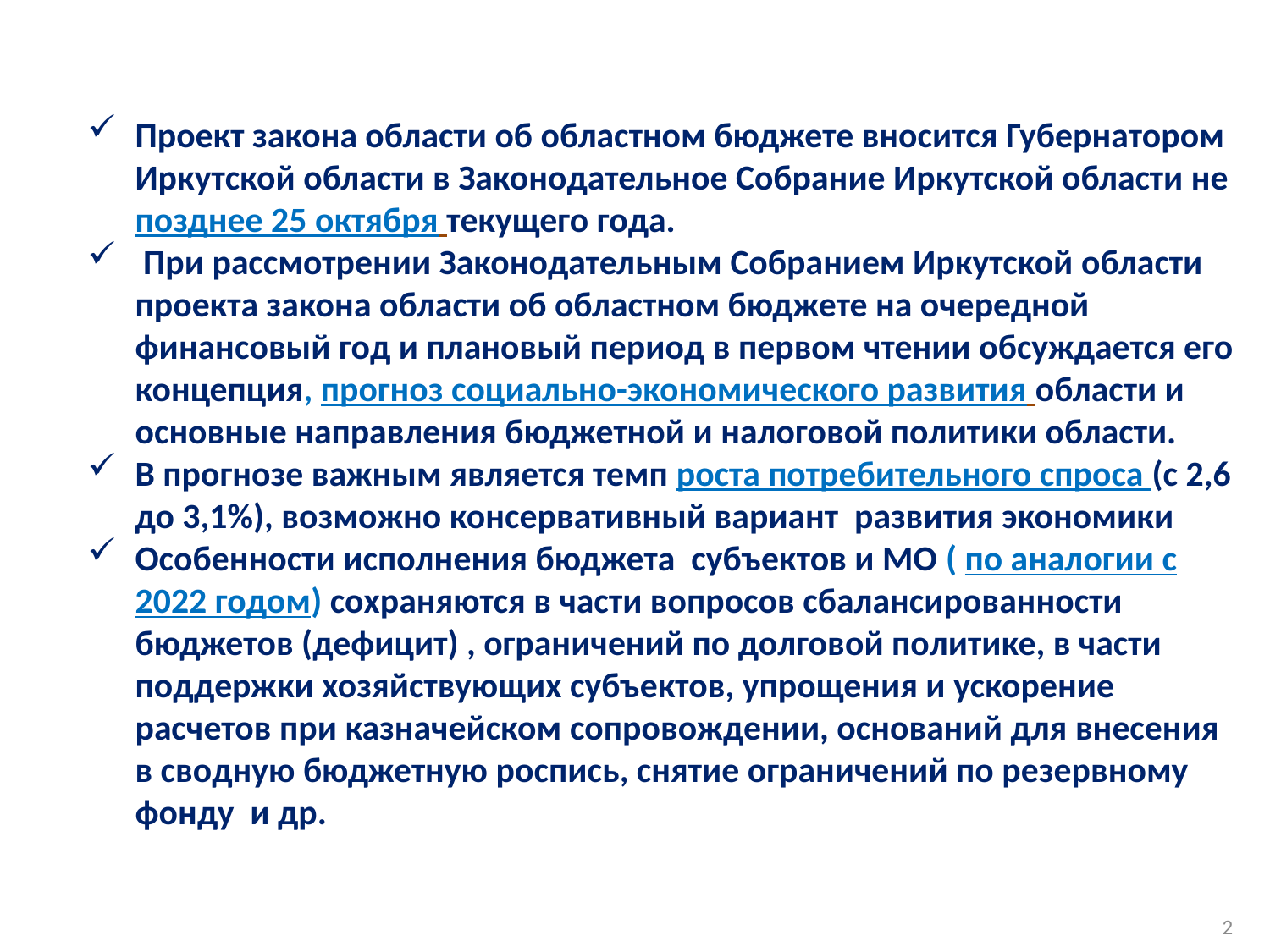

Проект закона области об областном бюджете вносится Губернатором Иркутской области в Законодательное Собрание Иркутской области не позднее 25 октября текущего года.
 При рассмотрении Законодательным Собранием Иркутской области проекта закона области об областном бюджете на очередной финансовый год и плановый период в первом чтении обсуждается его концепция, прогноз социально-экономического развития области и основные направления бюджетной и налоговой политики области.
В прогнозе важным является темп роста потребительного спроса (с 2,6 до 3,1%), возможно консервативный вариант  развития экономики
Особенности исполнения бюджета  субъектов и МО ( по аналогии с 2022 годом) сохраняются в части вопросов сбалансированности бюджетов (дефицит) , ограничений по долговой политике, в части поддержки хозяйствующих субъектов, упрощения и ускорение расчетов при казначейском сопровождении, оснований для внесения в сводную бюджетную роспись, снятие ограничений по резервному фонду  и др.
2